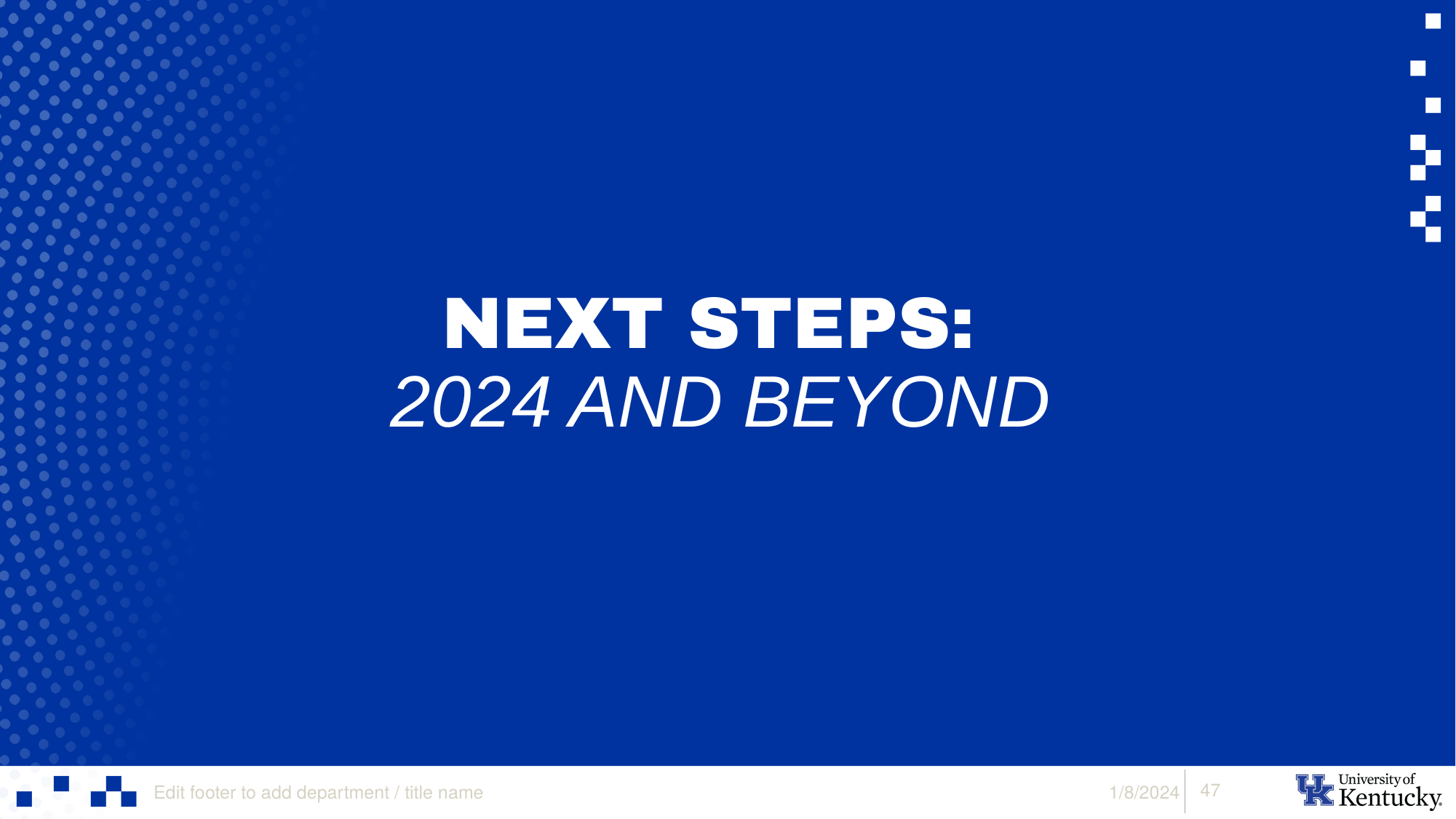

# Next steps: 2024 and beyond

1/8/2024
47
Edit footer to add department / title name